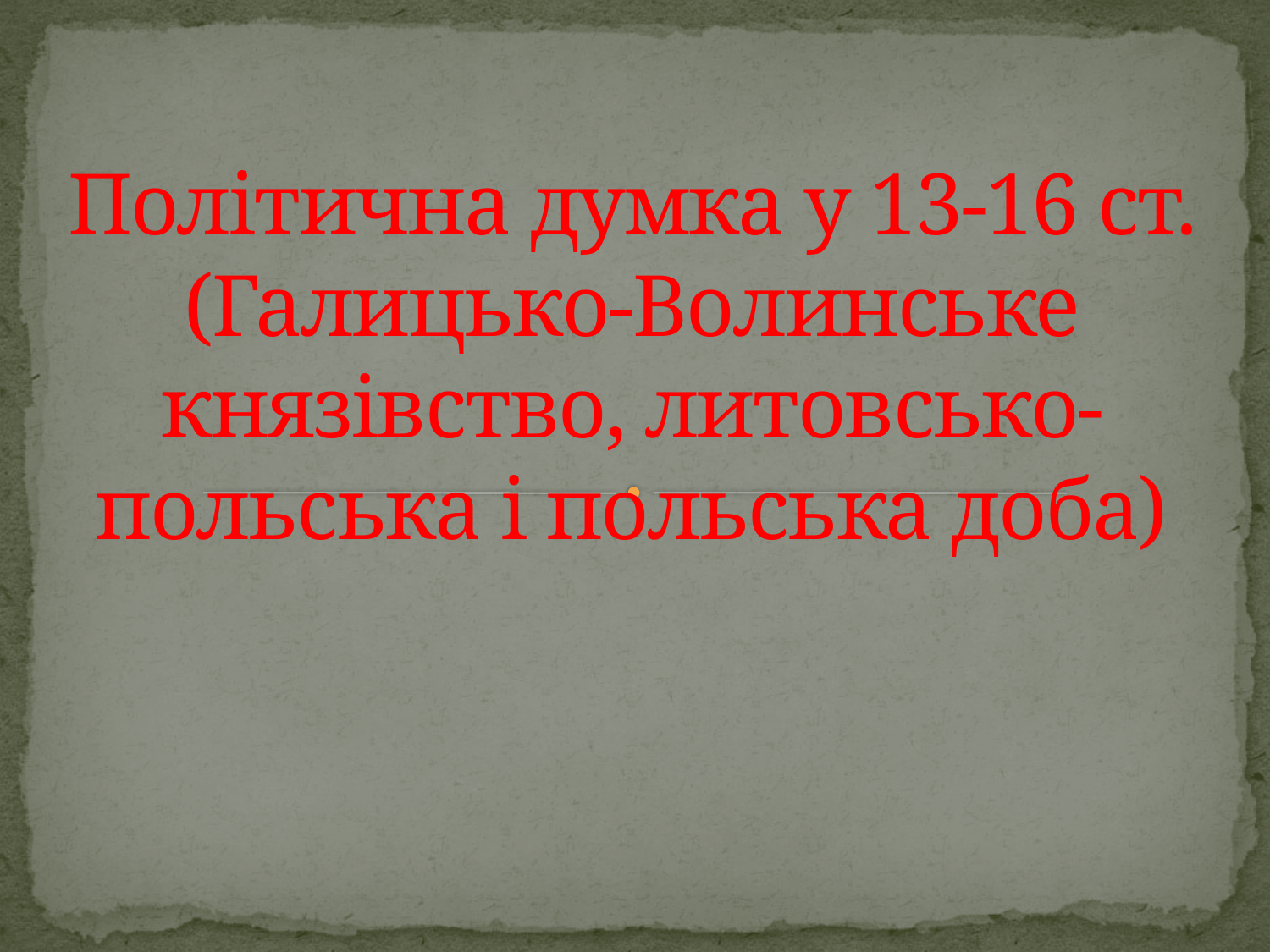

# Політична думка у 13-16 ст. (Галицько-Волинське князівство, литовсько-польська і польська доба)